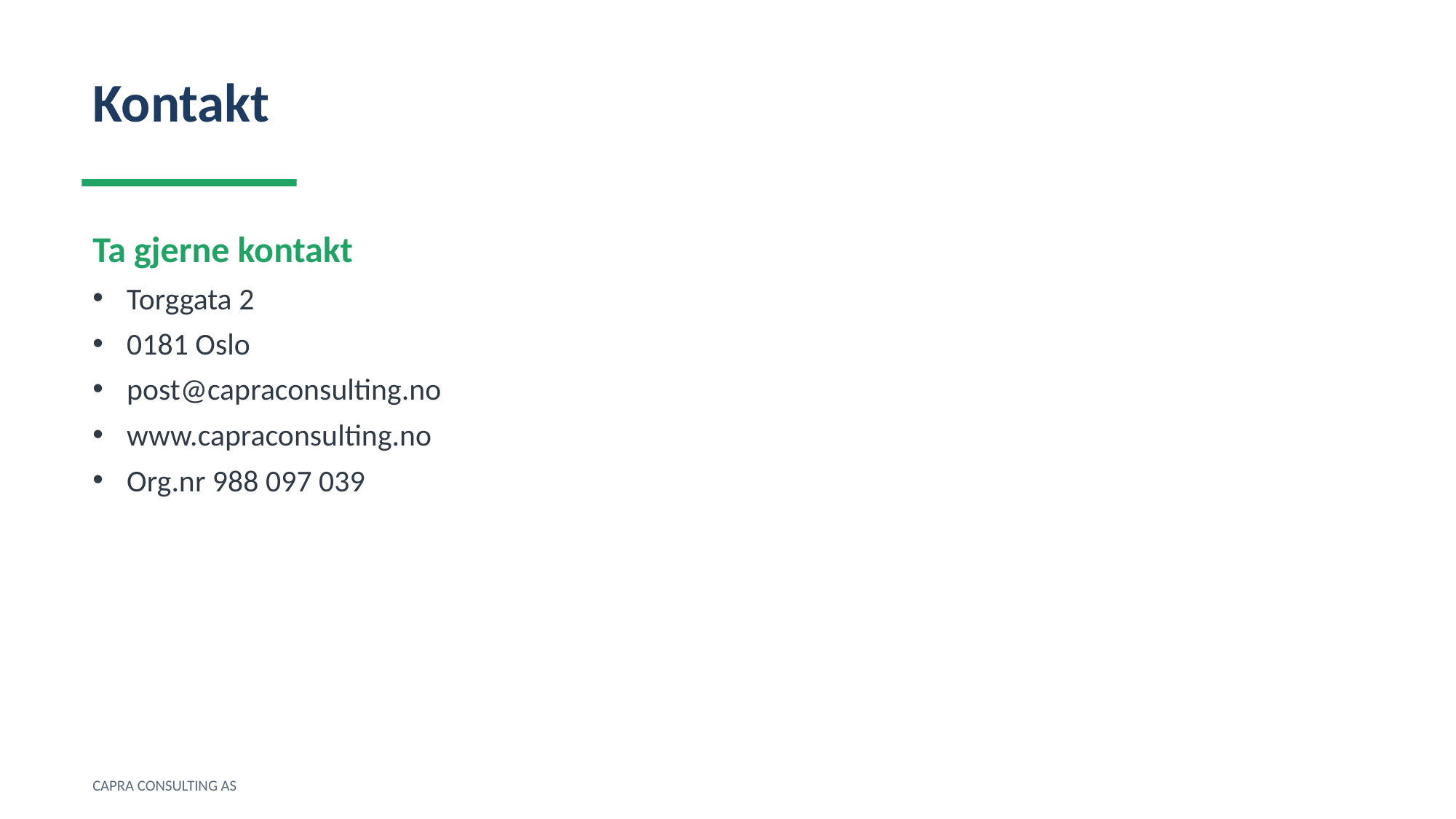

Kontakt

Ta gjerne kontakt
Torggata 2
0181 Oslo
post@capraconsulting.no
www.capraconsulting.no
Org.nr 988 097 039
CAPRA CONSULTING AS